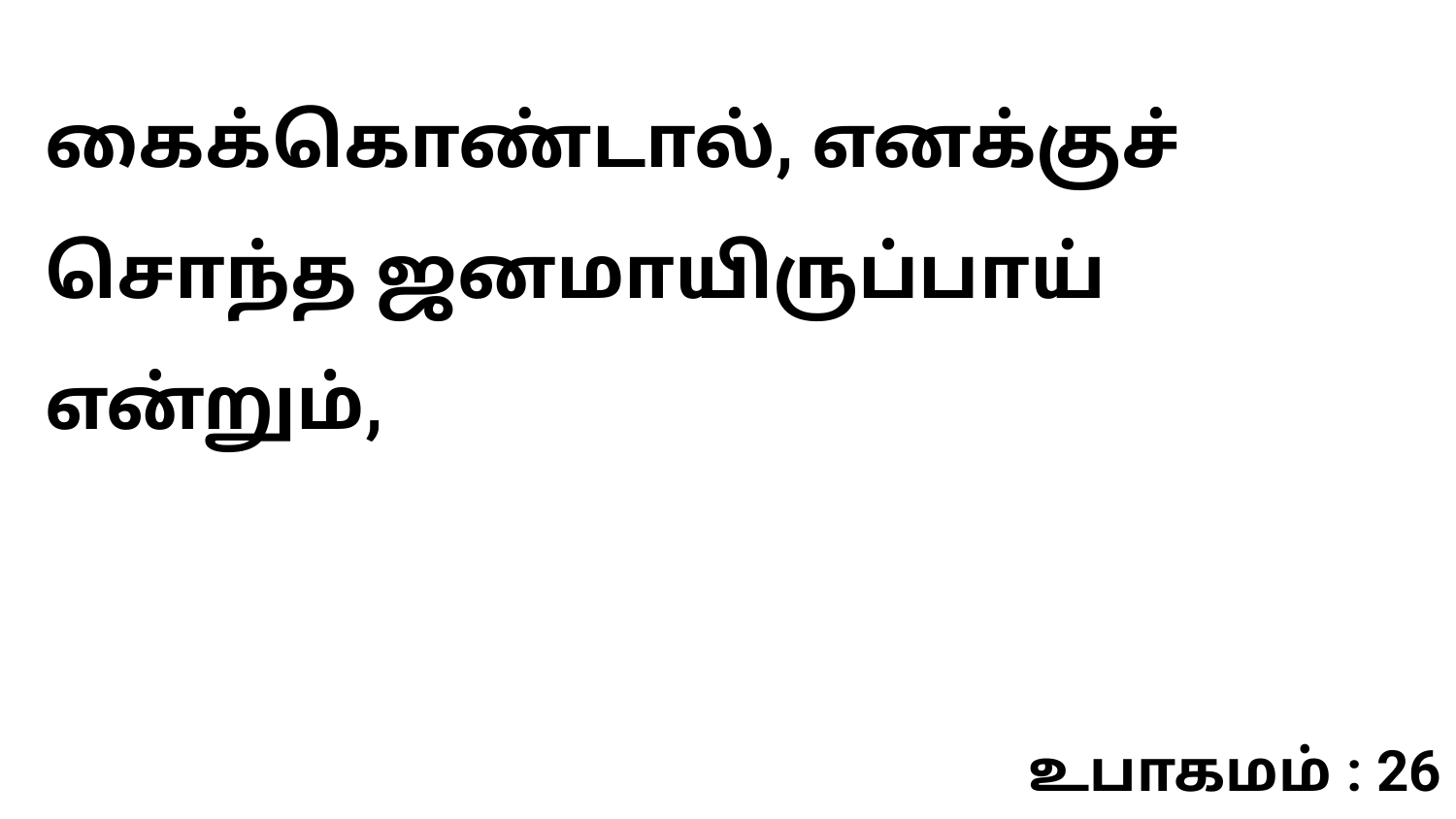

கைக்கொண்டால், எனக்குச் சொந்த ஜனமாயிருப்பாய் என்றும்,
உபாகமம் : 26